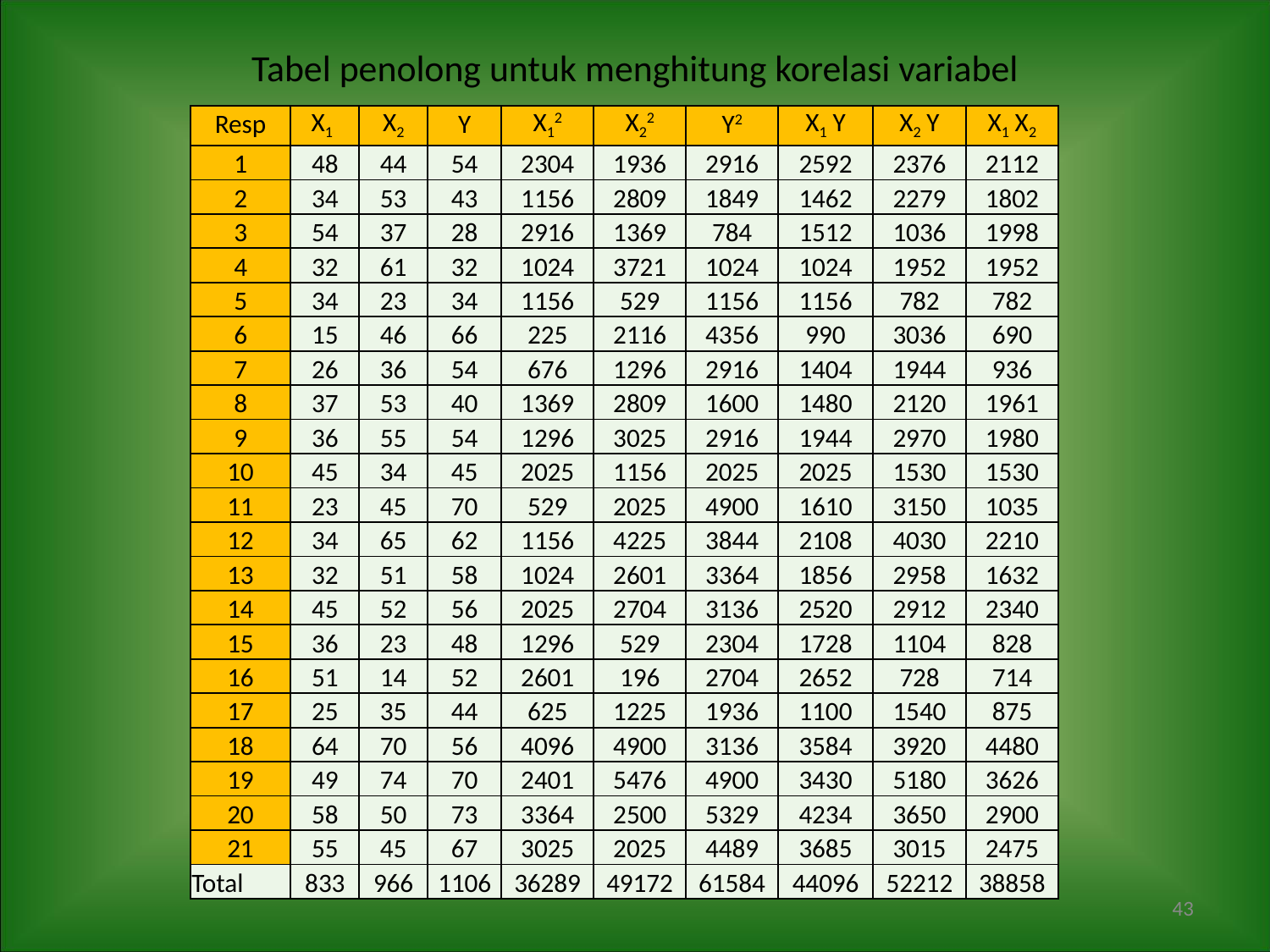

# Tabel penolong untuk menghitung korelasi variabel
| Resp | X1 | X2 | Y | X12 | X22 | Y2 | X1 Y | X2 Y | X1 X2 |
| --- | --- | --- | --- | --- | --- | --- | --- | --- | --- |
| 1 | 48 | 44 | 54 | 2304 | 1936 | 2916 | 2592 | 2376 | 2112 |
| 2 | 34 | 53 | 43 | 1156 | 2809 | 1849 | 1462 | 2279 | 1802 |
| 3 | 54 | 37 | 28 | 2916 | 1369 | 784 | 1512 | 1036 | 1998 |
| 4 | 32 | 61 | 32 | 1024 | 3721 | 1024 | 1024 | 1952 | 1952 |
| 5 | 34 | 23 | 34 | 1156 | 529 | 1156 | 1156 | 782 | 782 |
| 6 | 15 | 46 | 66 | 225 | 2116 | 4356 | 990 | 3036 | 690 |
| 7 | 26 | 36 | 54 | 676 | 1296 | 2916 | 1404 | 1944 | 936 |
| 8 | 37 | 53 | 40 | 1369 | 2809 | 1600 | 1480 | 2120 | 1961 |
| 9 | 36 | 55 | 54 | 1296 | 3025 | 2916 | 1944 | 2970 | 1980 |
| 10 | 45 | 34 | 45 | 2025 | 1156 | 2025 | 2025 | 1530 | 1530 |
| 11 | 23 | 45 | 70 | 529 | 2025 | 4900 | 1610 | 3150 | 1035 |
| 12 | 34 | 65 | 62 | 1156 | 4225 | 3844 | 2108 | 4030 | 2210 |
| 13 | 32 | 51 | 58 | 1024 | 2601 | 3364 | 1856 | 2958 | 1632 |
| 14 | 45 | 52 | 56 | 2025 | 2704 | 3136 | 2520 | 2912 | 2340 |
| 15 | 36 | 23 | 48 | 1296 | 529 | 2304 | 1728 | 1104 | 828 |
| 16 | 51 | 14 | 52 | 2601 | 196 | 2704 | 2652 | 728 | 714 |
| 17 | 25 | 35 | 44 | 625 | 1225 | 1936 | 1100 | 1540 | 875 |
| 18 | 64 | 70 | 56 | 4096 | 4900 | 3136 | 3584 | 3920 | 4480 |
| 19 | 49 | 74 | 70 | 2401 | 5476 | 4900 | 3430 | 5180 | 3626 |
| 20 | 58 | 50 | 73 | 3364 | 2500 | 5329 | 4234 | 3650 | 2900 |
| 21 | 55 | 45 | 67 | 3025 | 2025 | 4489 | 3685 | 3015 | 2475 |
| Total | 833 | 966 | 1106 | 36289 | 49172 | 61584 | 44096 | 52212 | 38858 |
43